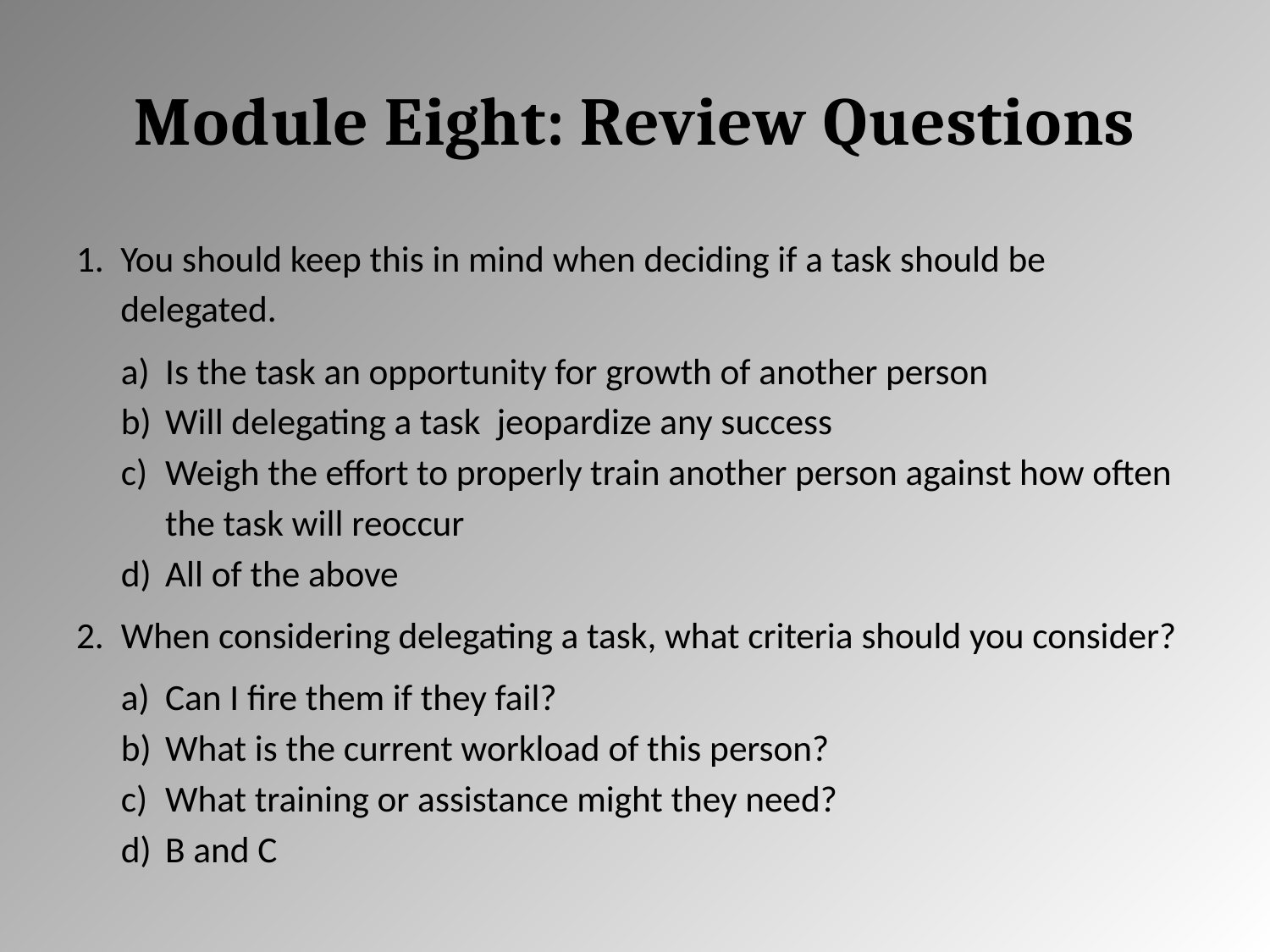

# Module Eight: Review Questions
You should keep this in mind when deciding if a task should be delegated.
Is the task an opportunity for growth of another person
Will delegating a task  jeopardize any success
Weigh the effort to properly train another person against how often the task will reoccur
All of the above
When considering delegating a task, what criteria should you consider?
Can I fire them if they fail?
What is the current workload of this person?
What training or assistance might they need?
B and C